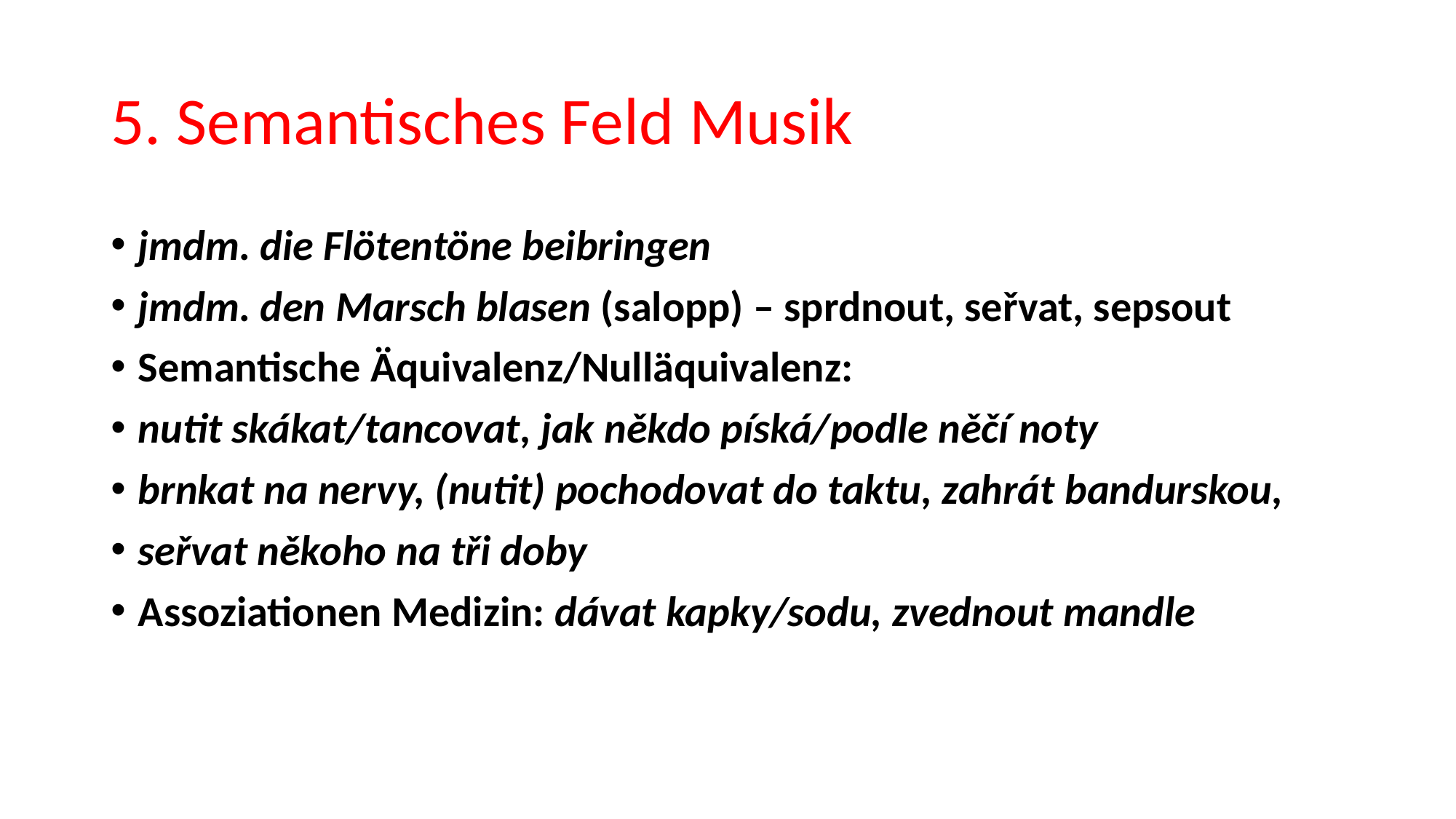

# 5. Semantisches Feld Musik
jmdm. die Flötentöne beibringen
jmdm. den Marsch blasen (salopp) – sprdnout, seřvat, sepsout
Semantische Äquivalenz/Nulläquivalenz:
nutit skákat/tancovat, jak někdo píská/podle něčí noty
brnkat na nervy, (nutit) pochodovat do taktu, zahrát bandurskou,
seřvat někoho na tři doby
Assoziationen Medizin: dávat kapky/sodu, zvednout mandle